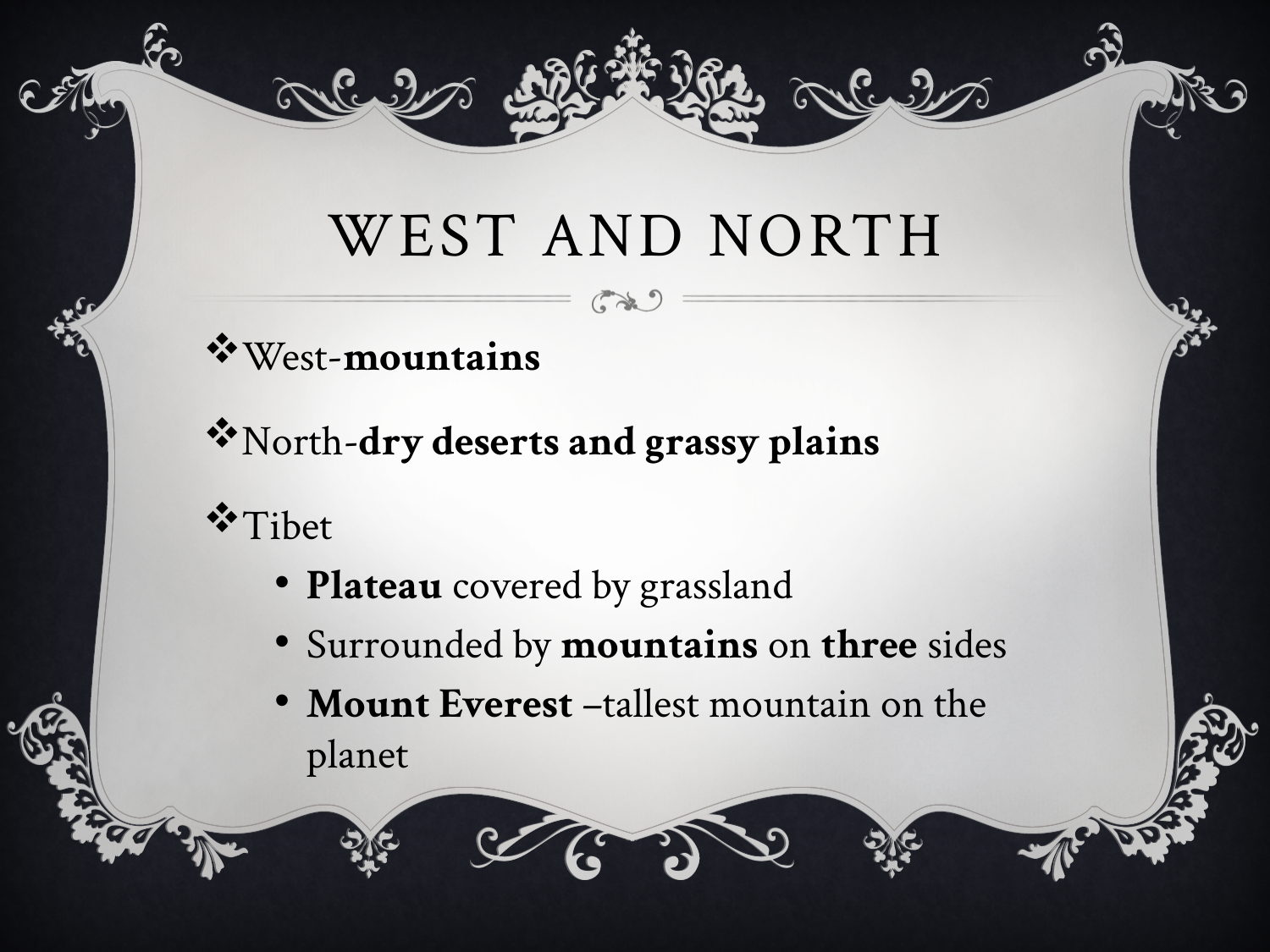

# West and north
West-mountains
North-dry deserts and grassy plains
Tibet
Plateau covered by grassland
Surrounded by mountains on three sides
Mount Everest –tallest mountain on the planet